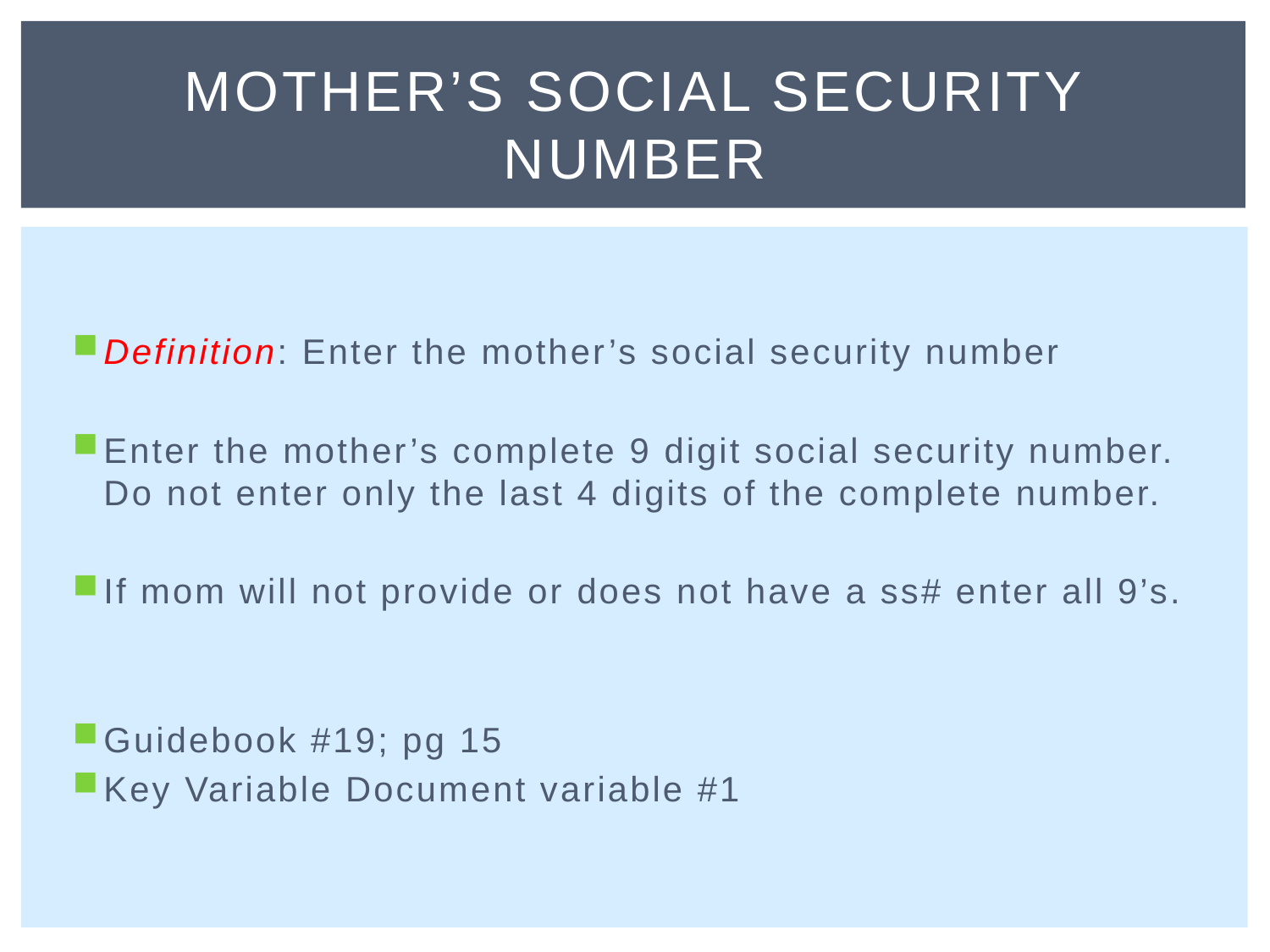

# Mother’s social security number

Definition: Enter the mother’s social security number

Enter the mother’s complete 9 digit social security number.  Do not enter only the last 4 digits of the complete number.

If mom will not provide or does not have a ss# enter all 9’s.

Guidebook #19; pg 15
Key Variable Document variable #1